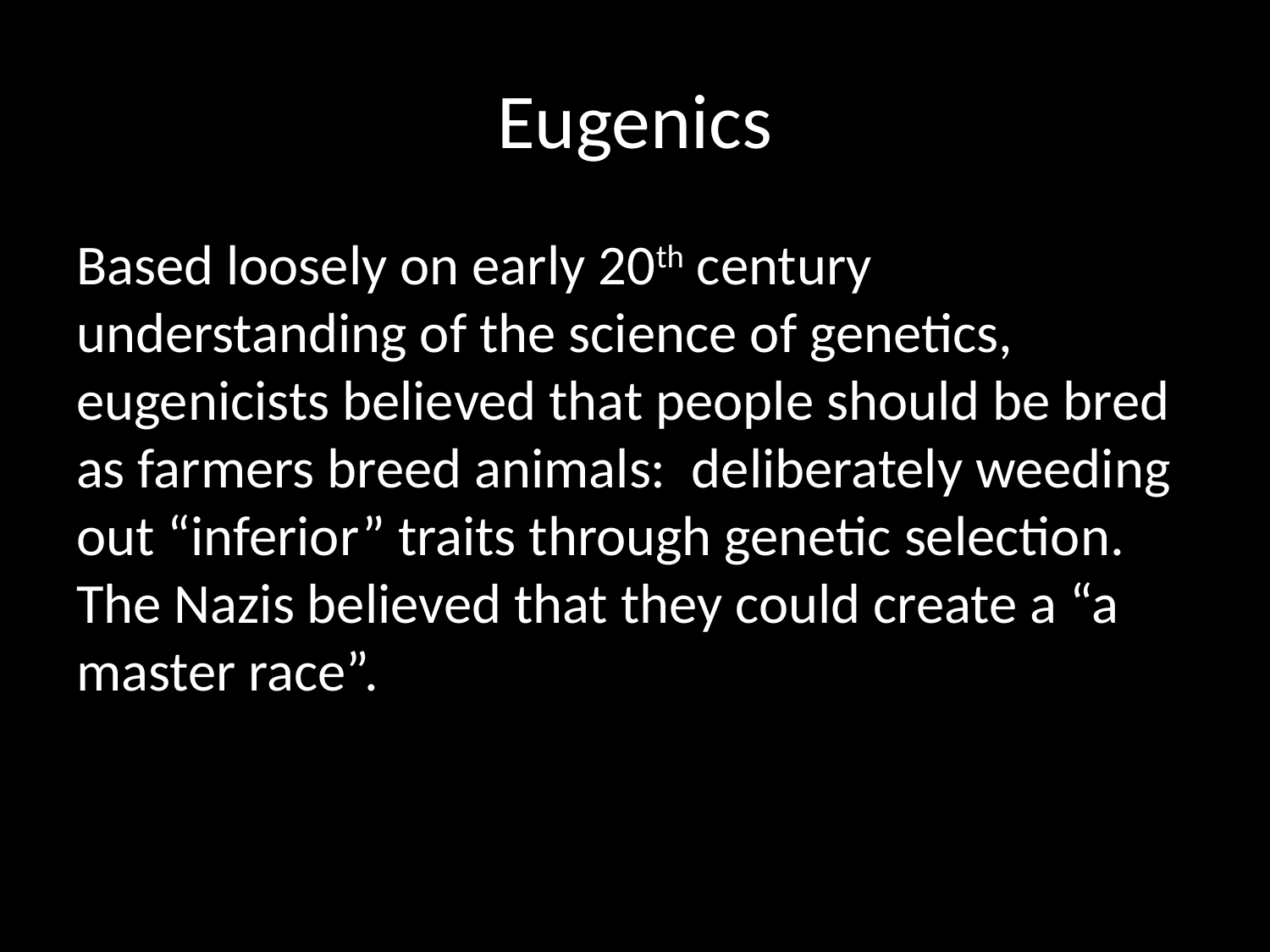

# Eugenics
Based loosely on early 20th century understanding of the science of genetics, eugenicists believed that people should be bred as farmers breed animals:  deliberately weeding out “inferior” traits through genetic selection.  The Nazis believed that they could create a “a master race”.